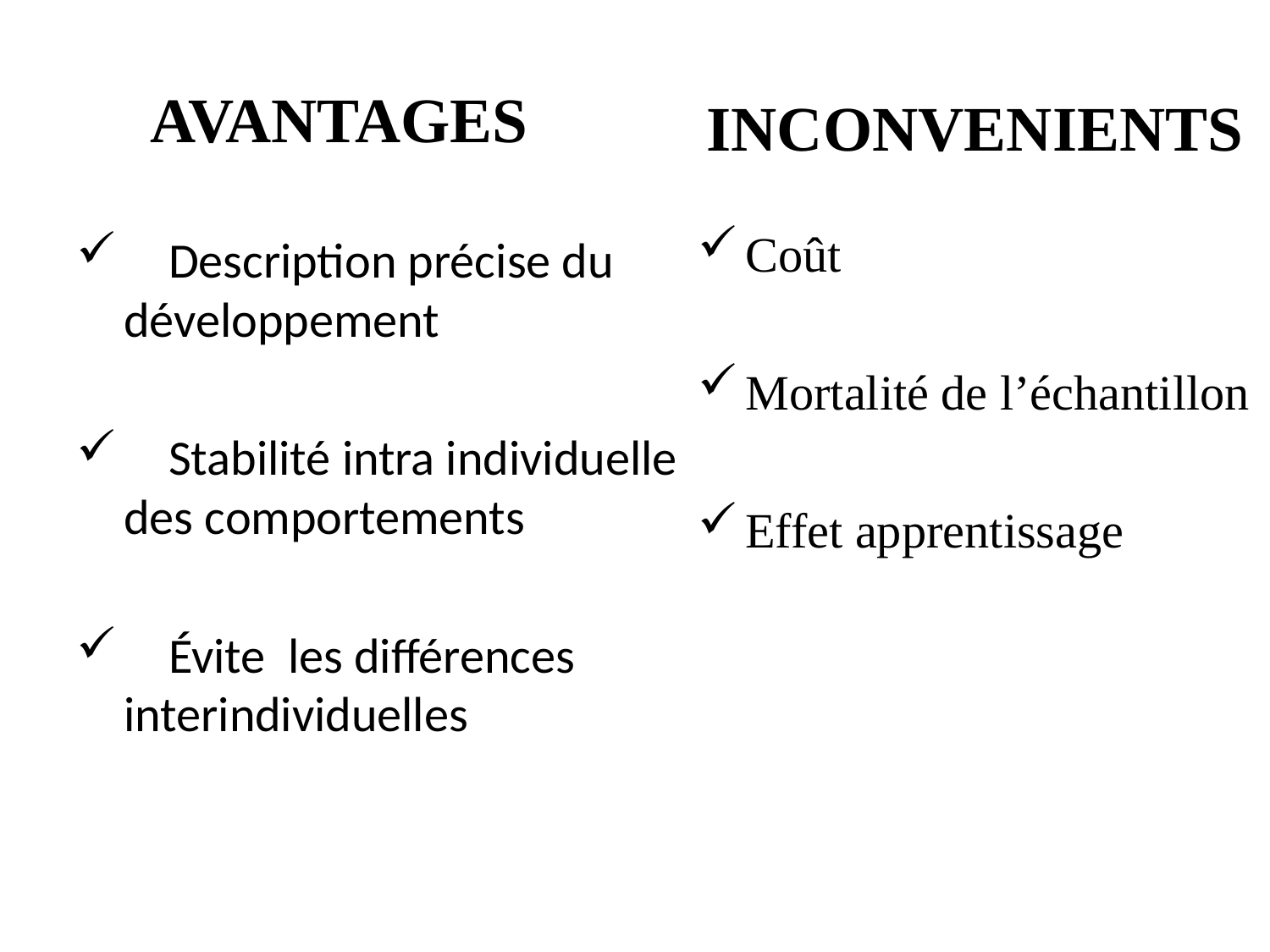

# AVANTAGES
INCONVENIENTS
Coût

Mortalité de l’échantillon

Effet apprentissage

    Description précise du   développement

    Stabilité intra individuelle des comportements

    Évite  les différences interindividuelles